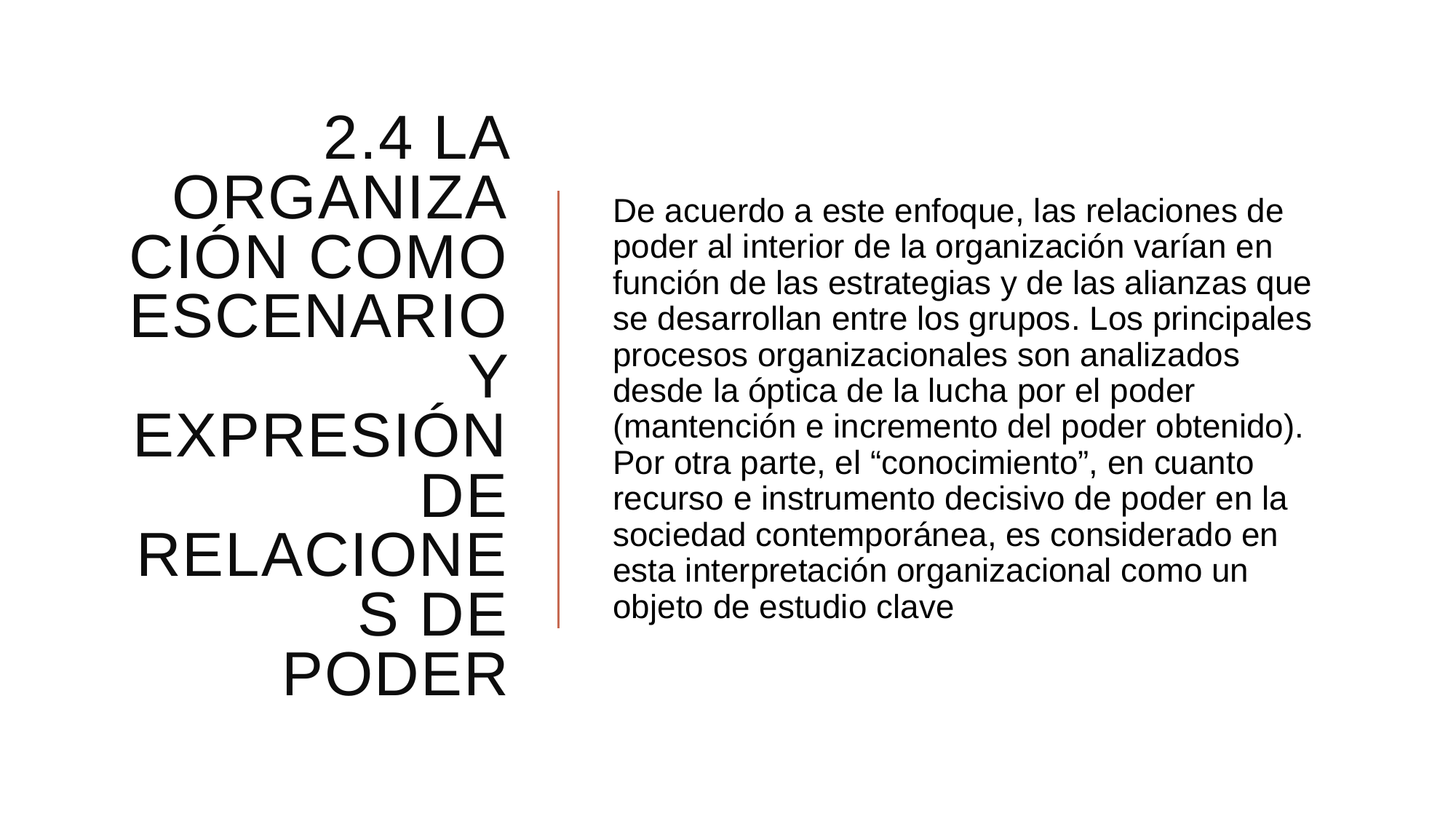

# 2.4 La organización como escenario y expresión de relaciones de poder
De acuerdo a este enfoque, las relaciones de poder al interior de la organización varían en función de las estrategias y de las alianzas que se desarrollan entre los grupos. Los principales procesos organizacionales son analizados desde la óptica de la lucha por el poder (mantención e incremento del poder obtenido). Por otra parte, el “conocimiento”, en cuanto recurso e instrumento decisivo de poder en la sociedad contemporánea, es considerado en esta interpretación organizacional como un objeto de estudio clave